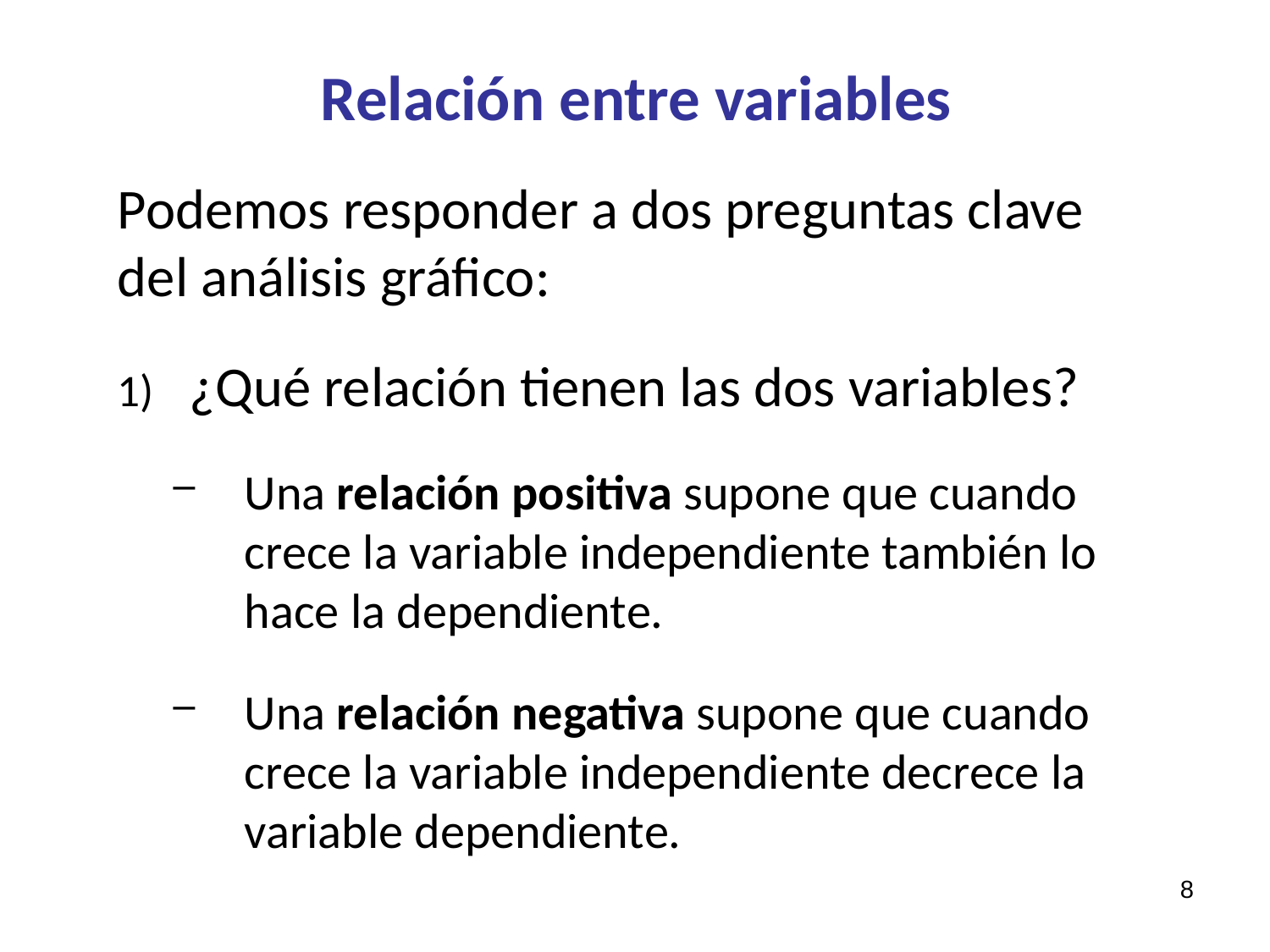

# Relación entre variables
Podemos responder a dos preguntas clave del análisis gráfico:
¿Qué relación tienen las dos variables?
Una relación positiva supone que cuando crece la variable independiente también lo hace la dependiente.
Una relación negativa supone que cuando crece la variable independiente decrece la variable dependiente.

8